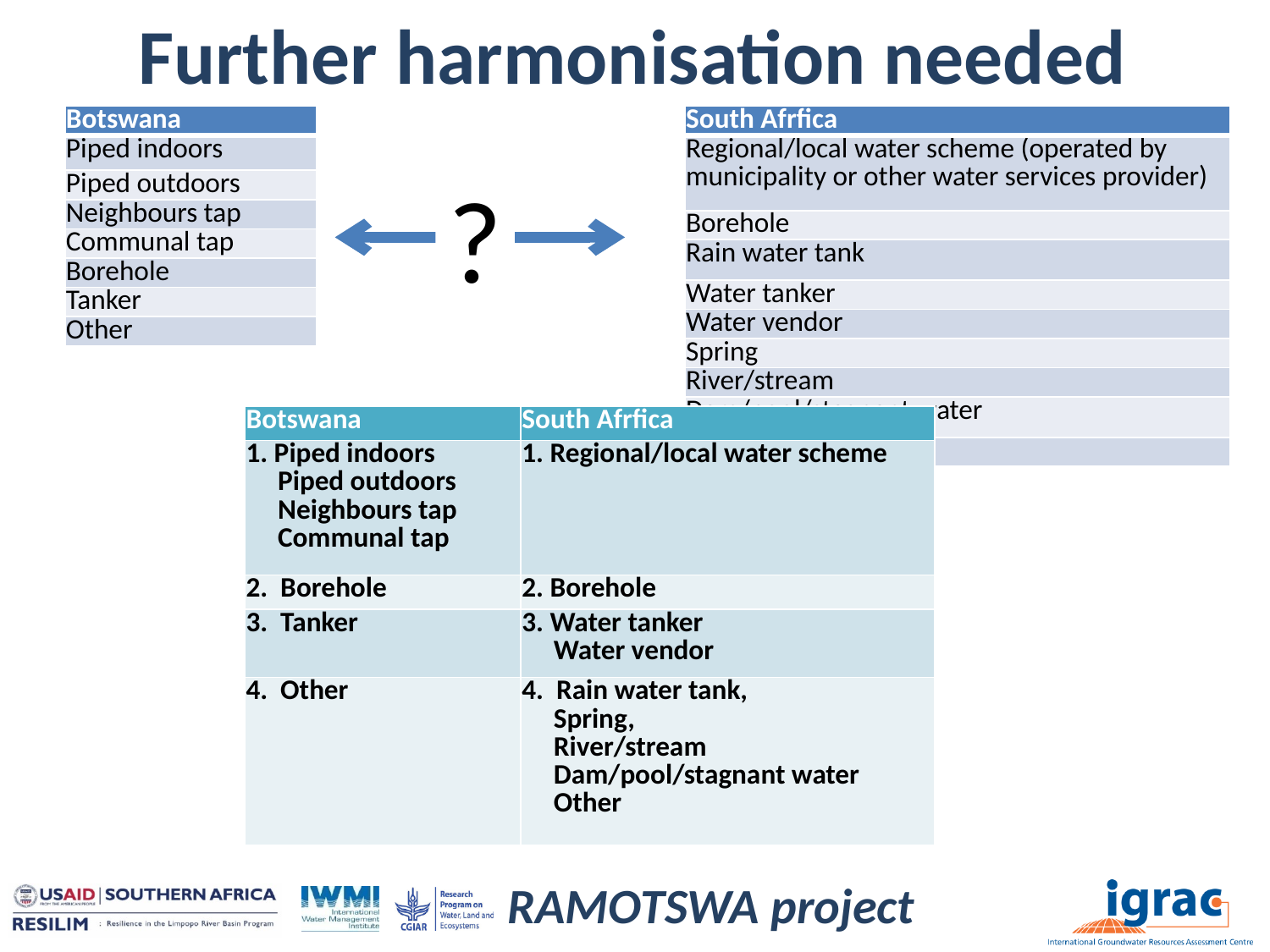

# Further harmonisation needed
| Botswana |
| --- |
| Piped indoors |
| Piped outdoors |
| Neighbours tap |
| Communal tap |
| Borehole |
| Tanker |
| Other |
| South Afrfica |
| --- |
| Regional/local water scheme (operated by municipality or other water services provider) |
| Borehole |
| Rain water tank |
| Water tanker |
| Water vendor |
| Spring |
| River/stream |
| Dam/pool/stagnant water |
| Other |
?
| Botswana | South Afrfica |
| --- | --- |
| 1. Piped indoors Piped outdoors Neighbours tap Communal tap | 1. Regional/local water scheme |
| 2. Borehole | 2. Borehole |
| 3. Tanker | 3. Water tanker Water vendor |
| 4. Other | 4. Rain water tank, Spring, River/stream Dam/pool/stagnant water Other |